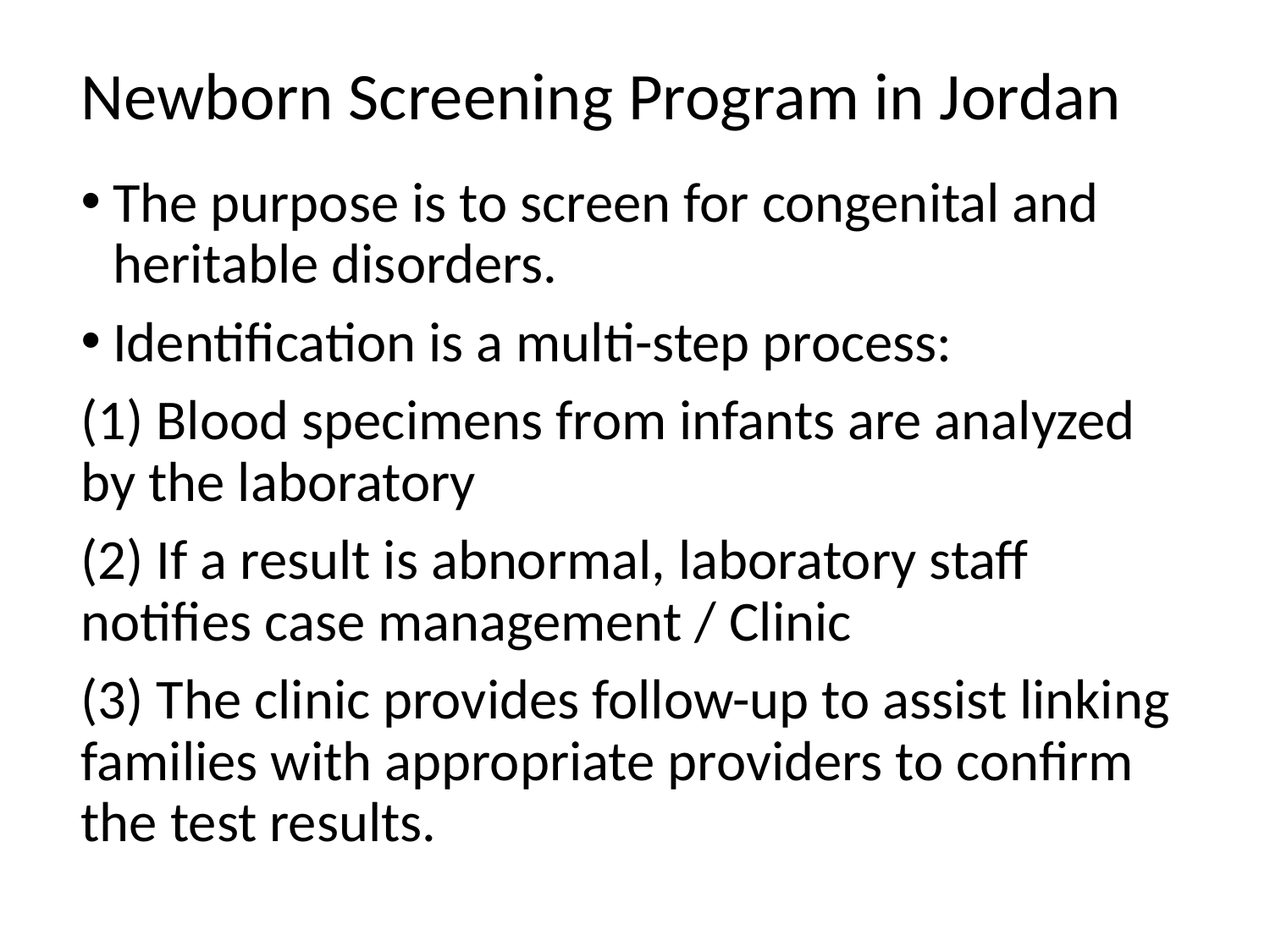

# Newborn Screening Program in Jordan
The purpose is to screen for congenital and heritable disorders.
Identification is a multi-step process:
(1) Blood specimens from infants are analyzed by the laboratory
(2) If a result is abnormal, laboratory staff notifies case management / Clinic
(3) The clinic provides follow-up to assist linking families with appropriate providers to confirm the test results.